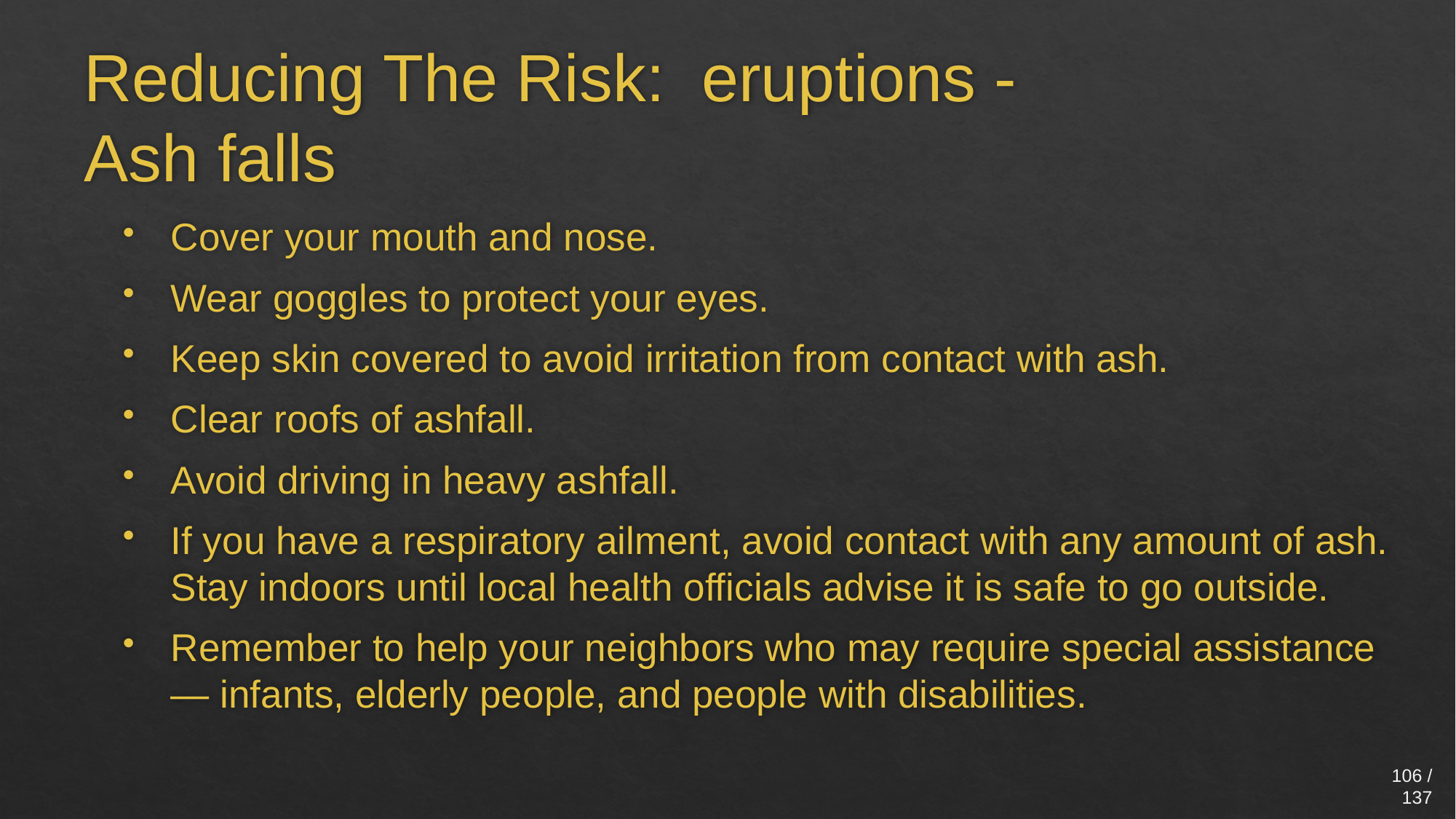

# Reducing The Risk:  eruptions - Ash falls
Cover your mouth and nose.
Wear goggles to protect your eyes.
Keep skin covered to avoid irritation from contact with ash.
Clear roofs of ashfall.
Avoid driving in heavy ashfall.
If you have a respiratory ailment, avoid contact with any amount of ash. Stay indoors until local health officials advise it is safe to go outside.
Remember to help your neighbors who may require special assistance — infants, elderly people, and people with disabilities.
106